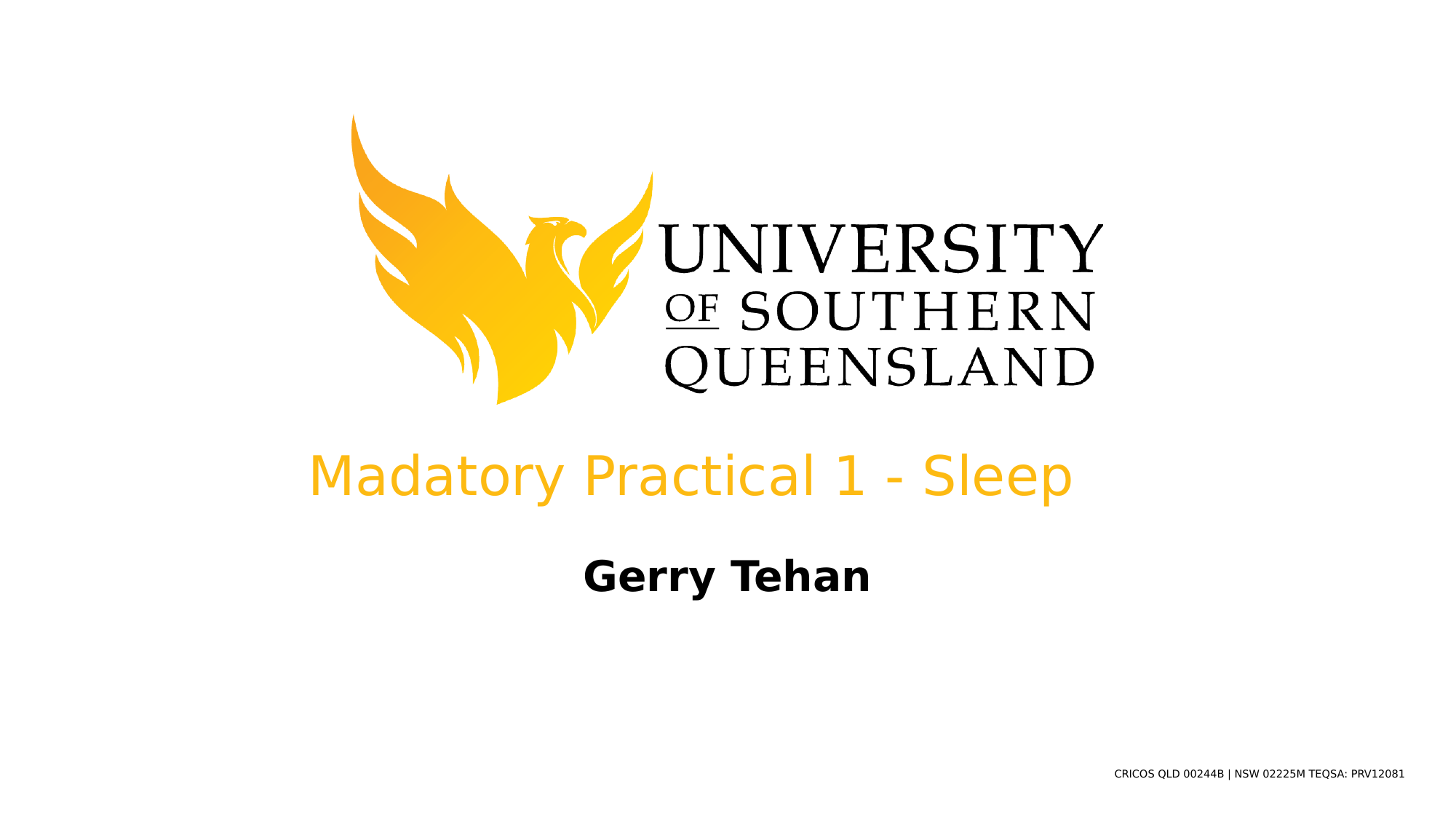

# Madatory Practical 1 - Sleep
Gerry Tehan